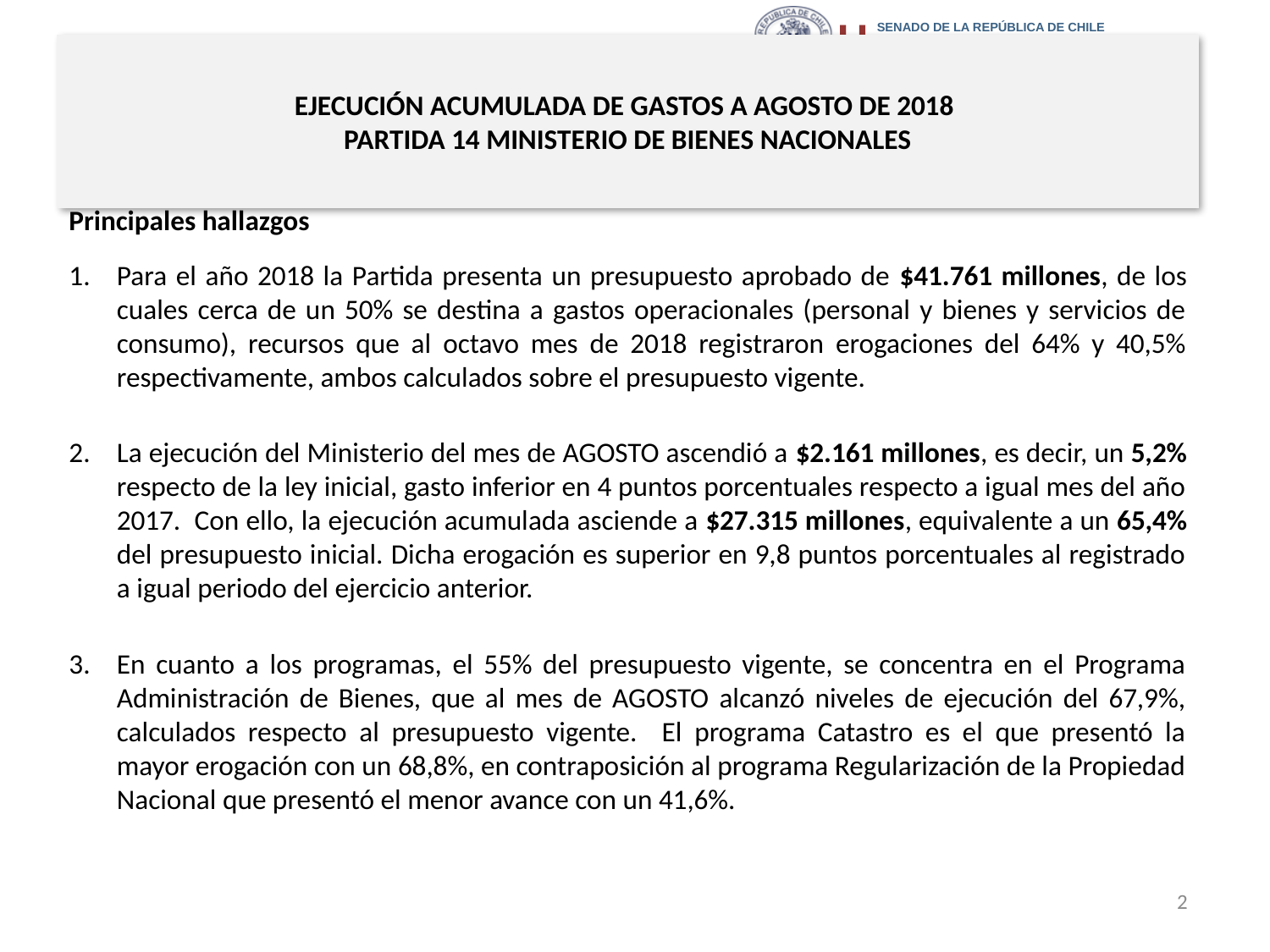

# EJECUCIÓN ACUMULADA DE GASTOS A AGOSTO DE 2018 PARTIDA 14 MINISTERIO DE BIENES NACIONALES
Principales hallazgos
Para el año 2018 la Partida presenta un presupuesto aprobado de $41.761 millones, de los cuales cerca de un 50% se destina a gastos operacionales (personal y bienes y servicios de consumo), recursos que al octavo mes de 2018 registraron erogaciones del 64% y 40,5% respectivamente, ambos calculados sobre el presupuesto vigente.
La ejecución del Ministerio del mes de AGOSTO ascendió a $2.161 millones, es decir, un 5,2% respecto de la ley inicial, gasto inferior en 4 puntos porcentuales respecto a igual mes del año 2017.  Con ello, la ejecución acumulada asciende a $27.315 millones, equivalente a un 65,4% del presupuesto inicial. Dicha erogación es superior en 9,8 puntos porcentuales al registrado a igual periodo del ejercicio anterior.
En cuanto a los programas, el 55% del presupuesto vigente, se concentra en el Programa Administración de Bienes, que al mes de AGOSTO alcanzó niveles de ejecución del 67,9%, calculados respecto al presupuesto vigente.  El programa Catastro es el que presentó la mayor erogación con un 68,8%, en contraposición al programa Regularización de la Propiedad Nacional que presentó el menor avance con un 41,6%.

2